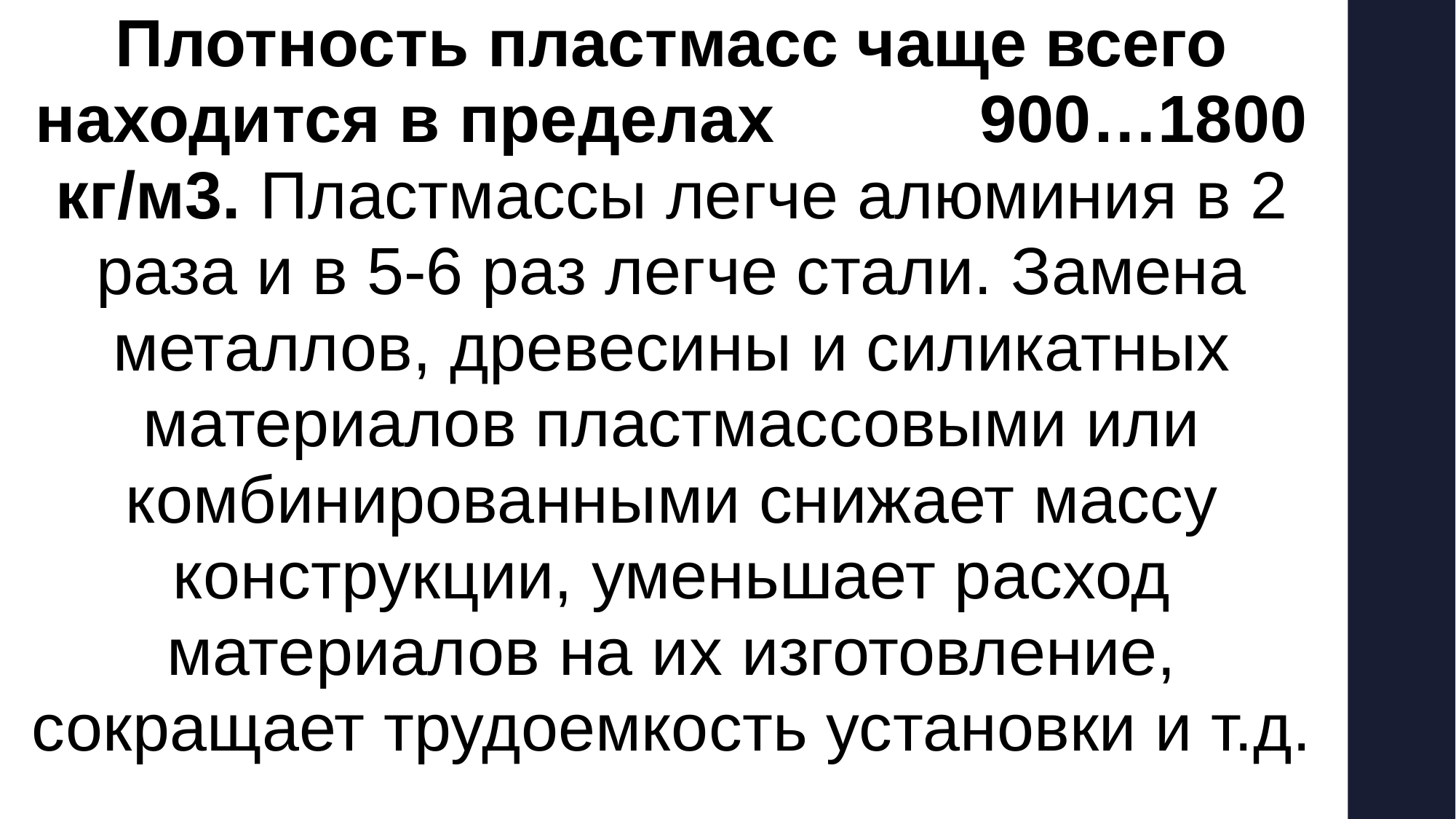

Плотность пластмасс чаще всего находится в пределах           900…1800 кг/м3. Пластмассы легче алюминия в 2 раза и в 5-6 раз легче стали. Замена металлов, древесины и силикатных материалов пластмассовыми или комбинированными снижает массу конструкции, уменьшает расход материалов на их изготовление, сокращает трудоемкость установки и т.д.